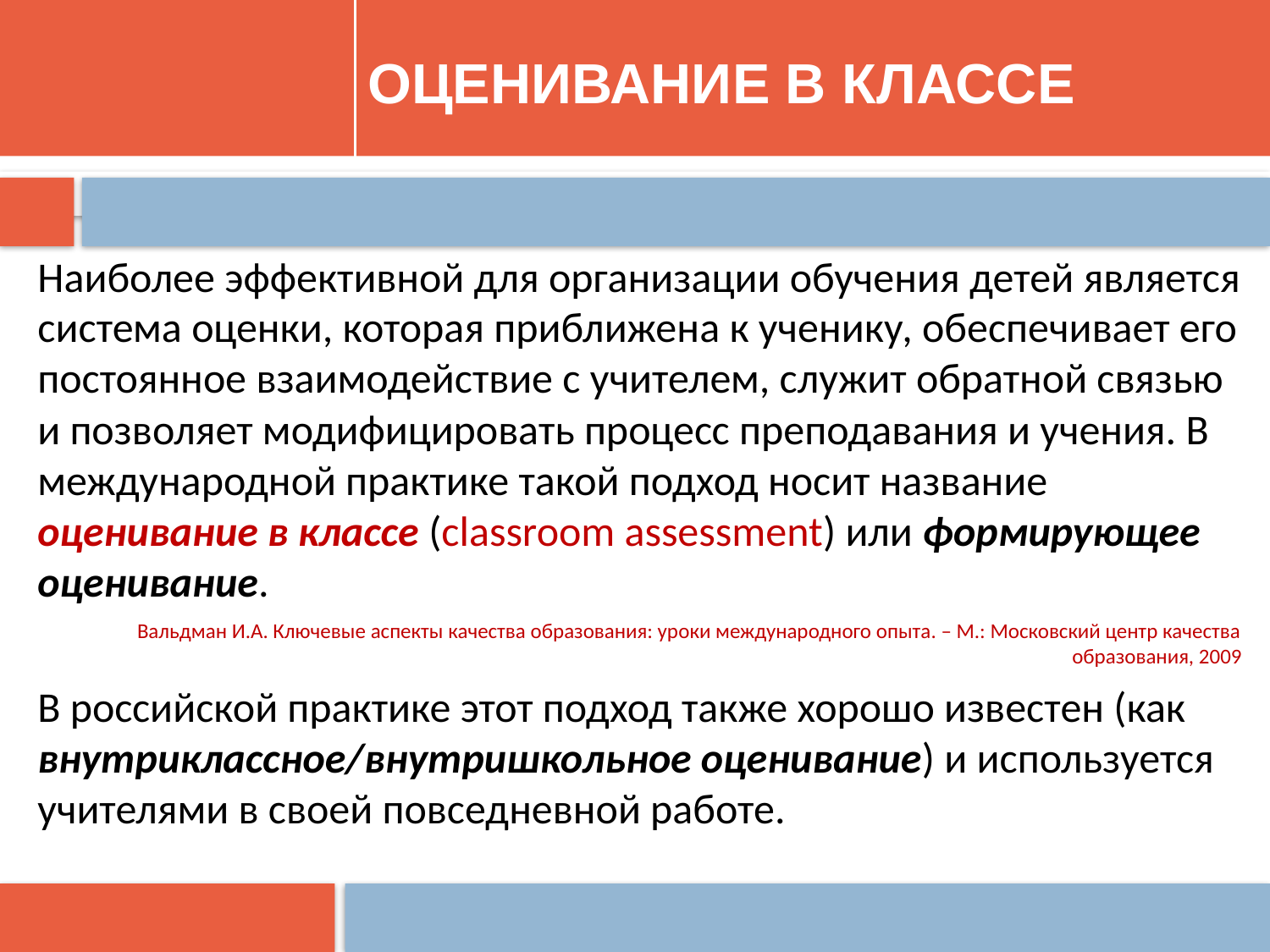

# ОЦЕНИВАНИЕ В КЛАССЕ
Наиболее эффективной для организации обучения детей является система оценки, которая приближена к ученику, обеспечивает его постоянное взаимодействие с учителем, служит обратной связью и позволяет модифицировать процесс преподавания и учения. В международной практике такой подход носит название оценивание в классе (classroom assessment) или формирующее оценивание.
Вальдман И.А. Ключевые аспекты качества образования: уроки международного опыта. – М.: Московский центр качества образования, 2009
В российской практике этот подход также хорошо известен (как внутриклассное/внутришкольное оценивание) и используется учителями в своей повседневной работе.